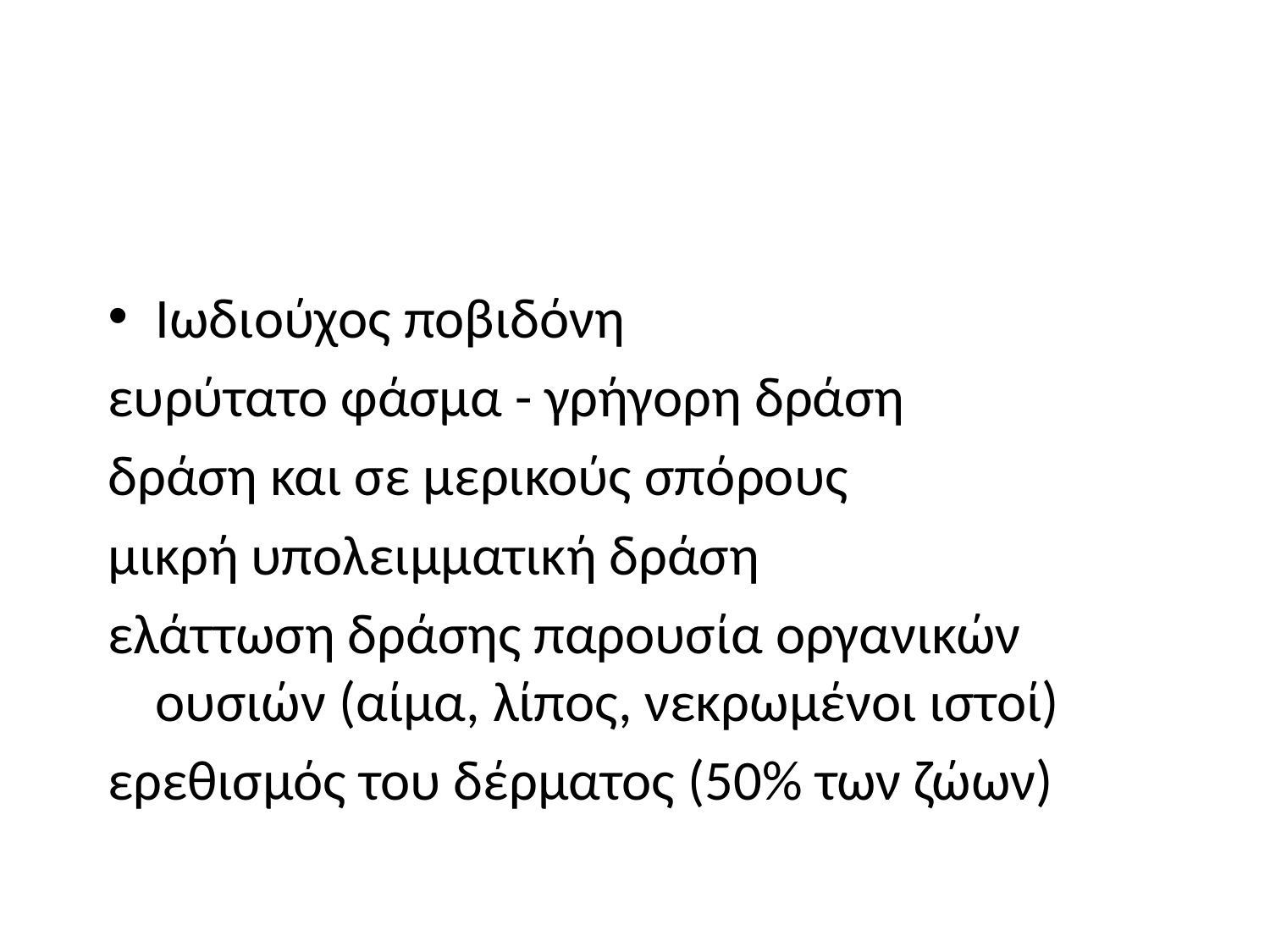

#
Ιωδιούχος ποβιδόνη
ευρύτατο φάσμα - γρήγορη δράση
δράση και σε μερικούς σπόρους
μικρή υπολειμματική δράση
ελάττωση δράσης παρουσία οργανικών ουσιών (αίμα, λίπος, νεκρωμένοι ιστοί)
ερεθισμός του δέρματος (50% των ζώων)